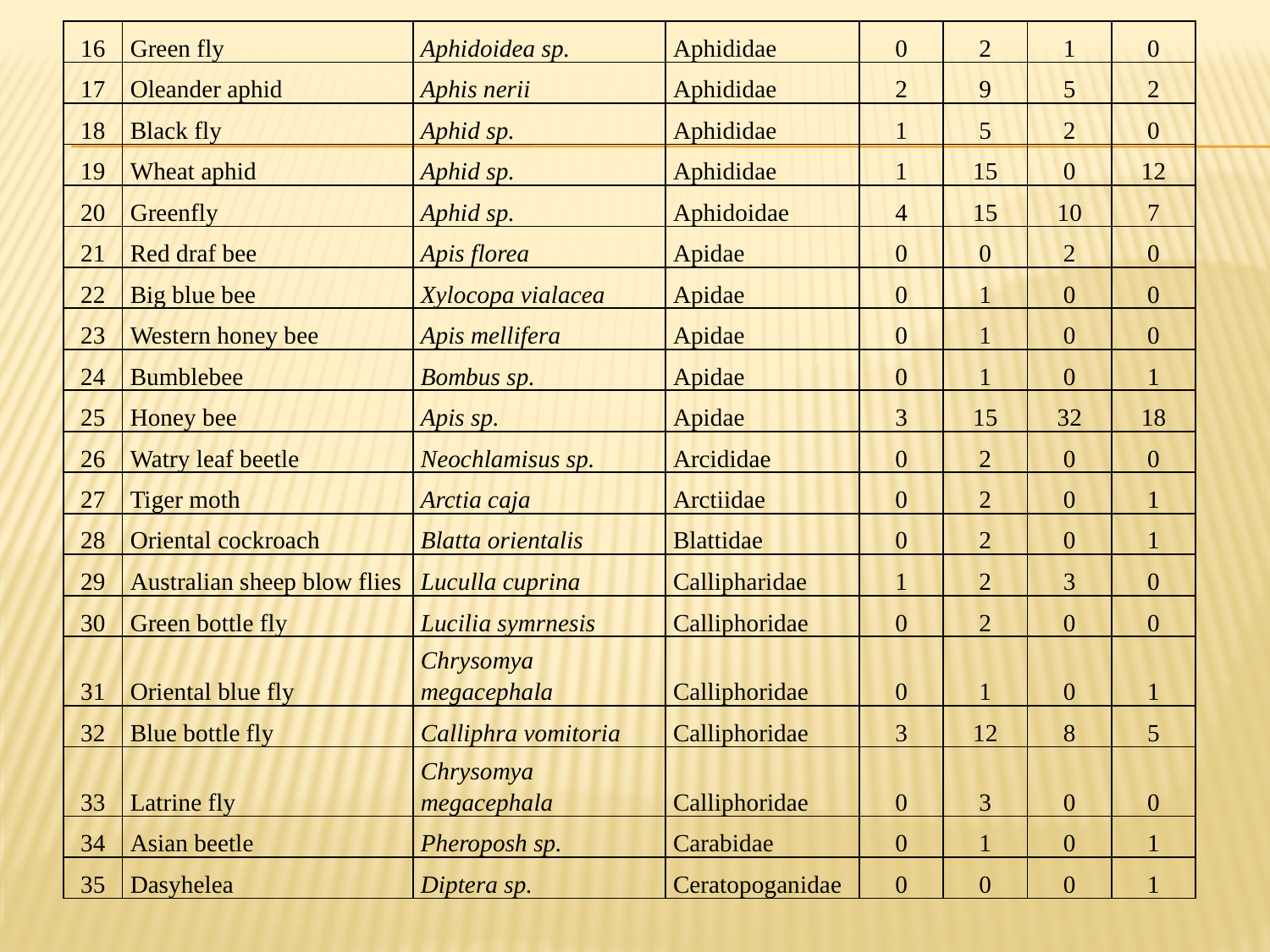

| 16 | Green fly | Aphidoidea sp. | Aphididae | 0 | 2 | 1 | 0 |
| --- | --- | --- | --- | --- | --- | --- | --- |
| 17 | Oleander aphid | Aphis nerii | Aphididae | 2 | 9 | 5 | 2 |
| 18 | Black fly | Aphid sp. | Aphididae | 1 | 5 | 2 | 0 |
| 19 | Wheat aphid | Aphid sp. | Aphididae | 1 | 15 | 0 | 12 |
| 20 | Greenfly | Aphid sp. | Aphidoidae | 4 | 15 | 10 | 7 |
| 21 | Red draf bee | Apis florea | Apidae | 0 | 0 | 2 | 0 |
| 22 | Big blue bee | Xylocopa vialacea | Apidae | 0 | 1 | 0 | 0 |
| 23 | Western honey bee | Apis mellifera | Apidae | 0 | 1 | 0 | 0 |
| 24 | Bumblebee | Bombus sp. | Apidae | 0 | 1 | 0 | 1 |
| 25 | Honey bee | Apis sp. | Apidae | 3 | 15 | 32 | 18 |
| 26 | Watry leaf beetle | Neochlamisus sp. | Arcididae | 0 | 2 | 0 | 0 |
| 27 | Tiger moth | Arctia caja | Arctiidae | 0 | 2 | 0 | 1 |
| 28 | Oriental cockroach | Blatta orientalis | Blattidae | 0 | 2 | 0 | 1 |
| 29 | Australian sheep blow flies | Luculla cuprina | Callipharidae | 1 | 2 | 3 | 0 |
| 30 | Green bottle fly | Lucilia symrnesis | Calliphoridae | 0 | 2 | 0 | 0 |
| 31 | Oriental blue fly | Chrysomya megacephala | Calliphoridae | 0 | 1 | 0 | 1 |
| 32 | Blue bottle fly | Calliphra vomitoria | Calliphoridae | 3 | 12 | 8 | 5 |
| 33 | Latrine fly | Chrysomya megacephala | Calliphoridae | 0 | 3 | 0 | 0 |
| 34 | Asian beetle | Pheroposh sp. | Carabidae | 0 | 1 | 0 | 1 |
| 35 | Dasyhelea | Diptera sp. | Ceratopoganidae | 0 | 0 | 0 | 1 |